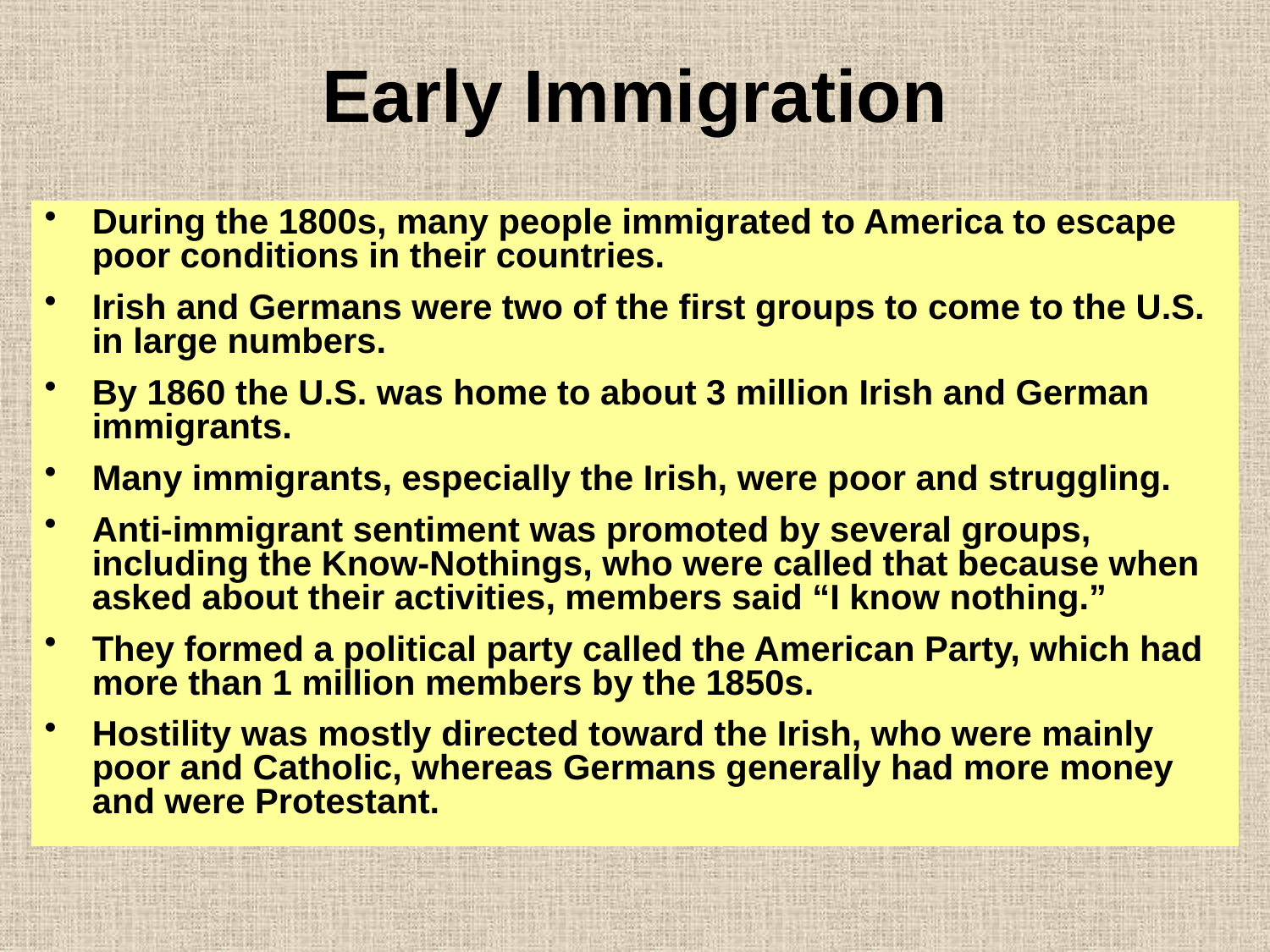

# Early Immigration
During the 1800s, many people immigrated to America to escape poor conditions in their countries.
Irish and Germans were two of the first groups to come to the U.S. in large numbers.
By 1860 the U.S. was home to about 3 million Irish and German immigrants.
Many immigrants, especially the Irish, were poor and struggling.
Anti-immigrant sentiment was promoted by several groups, including the Know-Nothings, who were called that because when asked about their activities, members said “I know nothing.”
They formed a political party called the American Party, which had more than 1 million members by the 1850s.
Hostility was mostly directed toward the Irish, who were mainly poor and Catholic, whereas Germans generally had more money and were Protestant.